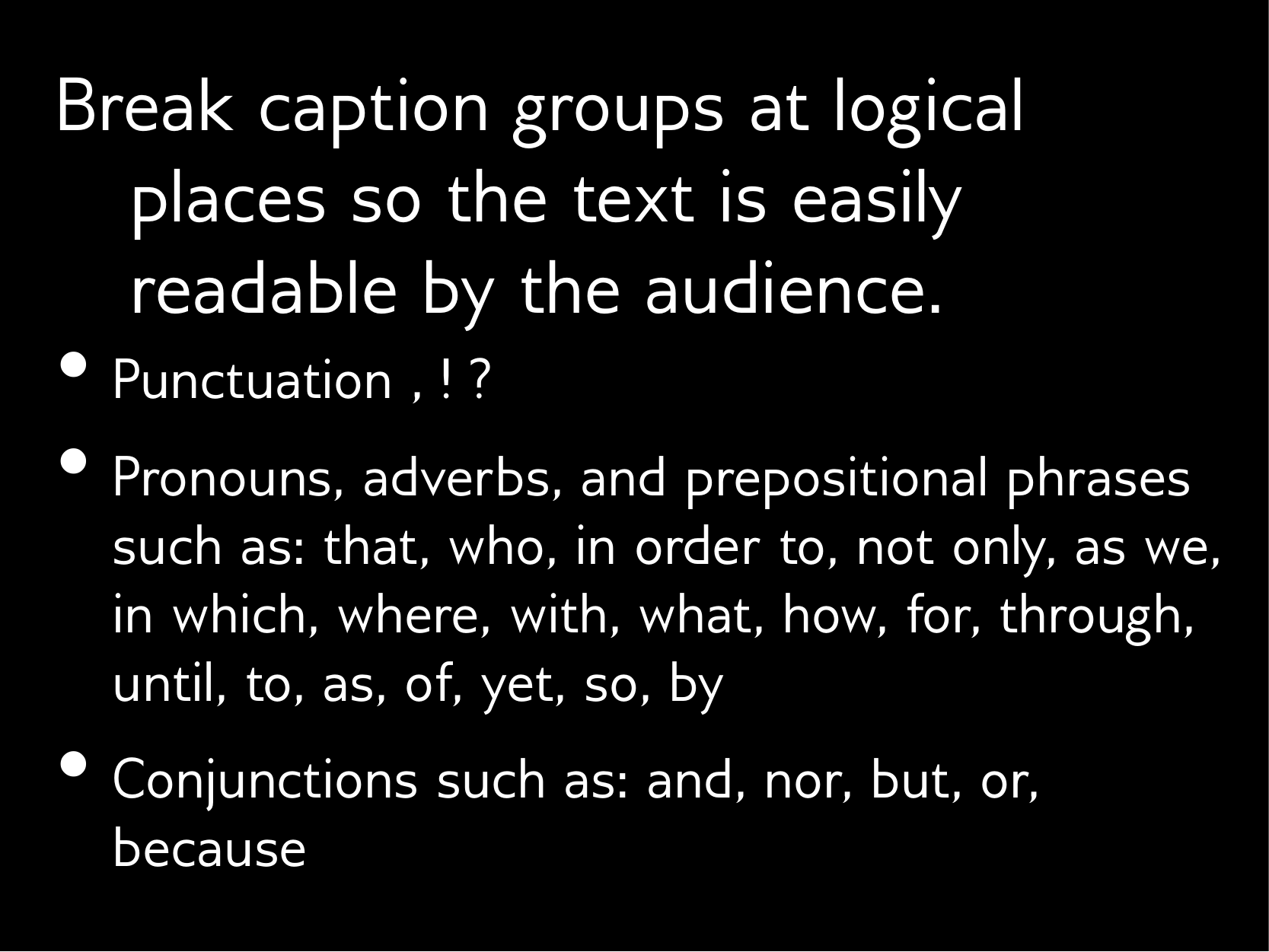

# Break caption groups at logical places so the text is easily readable by the audience.
Punctuation , ! ?
Pronouns, adverbs, and prepositional phrases such as: that, who, in order to, not only, as we, in which, where, with, what, how, for, through, until, to, as, of, yet, so, by
Conjunctions such as: and, nor, but, or, because